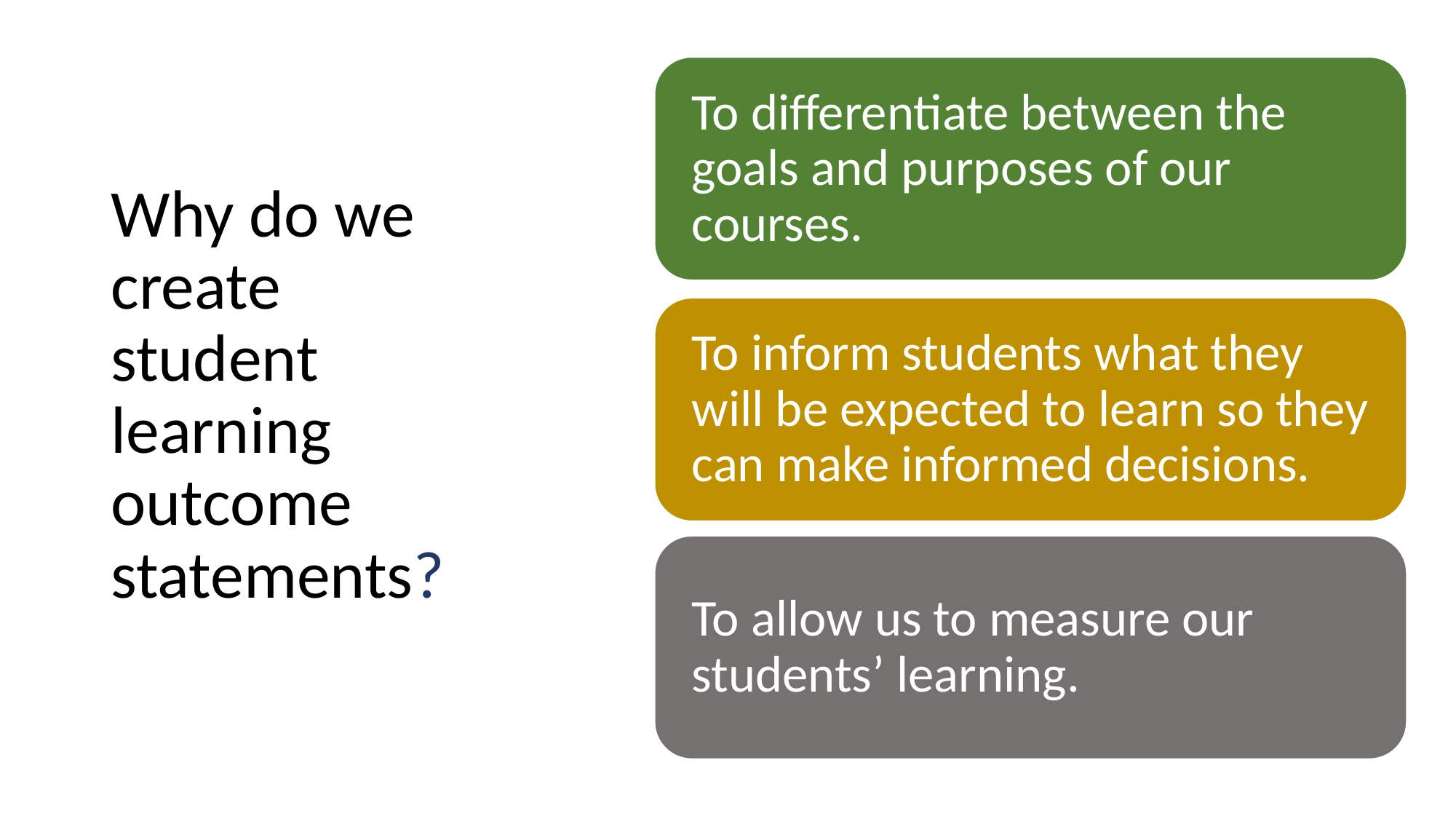

To inform students what they will be expected to learn so they can make informed decisions.
To differentiate between the goals and purposes of our courses.
To allow us to measure our students’ learning.
# Why do we create student learning outcome statements?